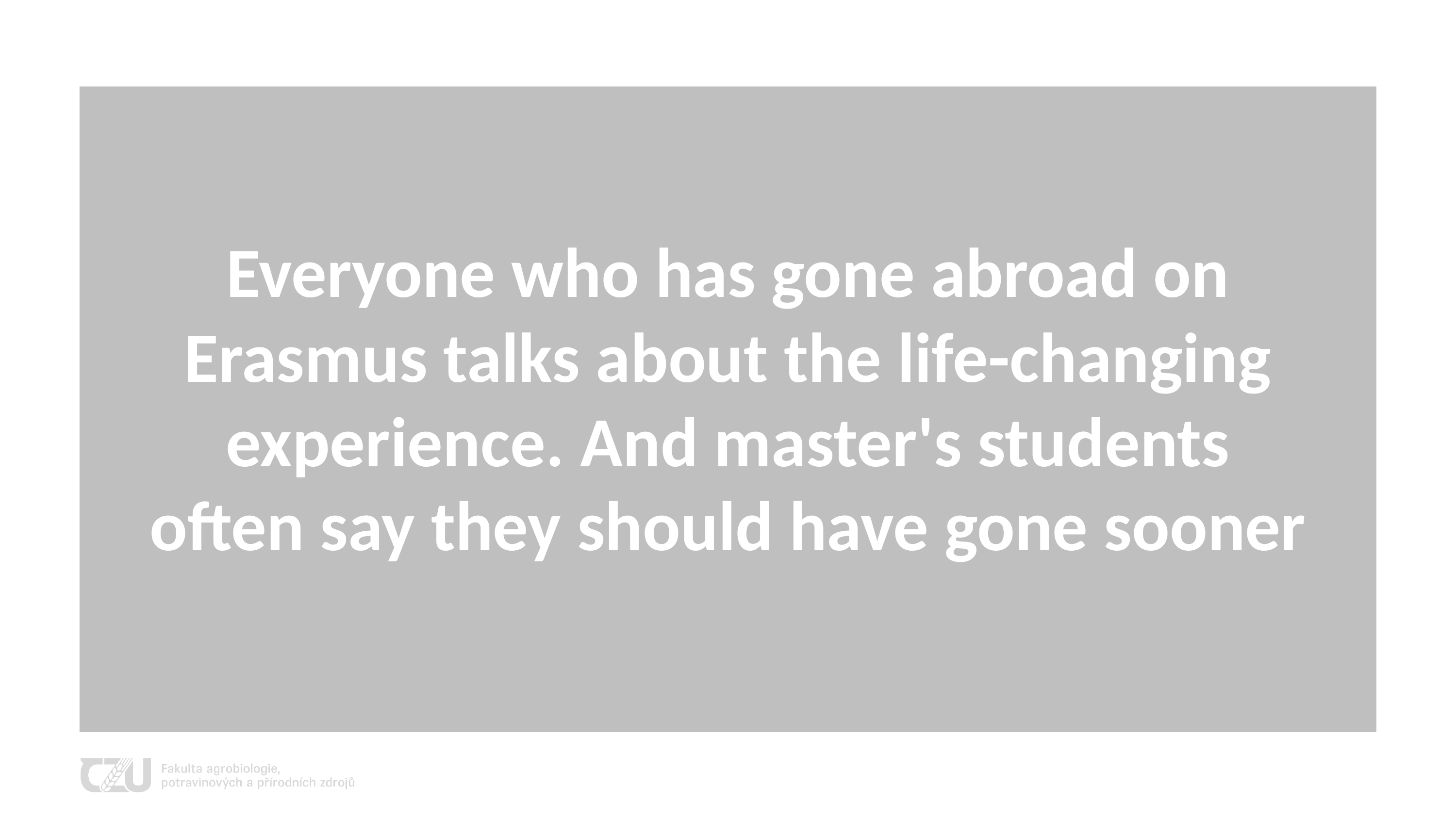

Everyone who has gone abroad on Erasmus talks about the life-changing experience. And master's students often say they should have gone sooner